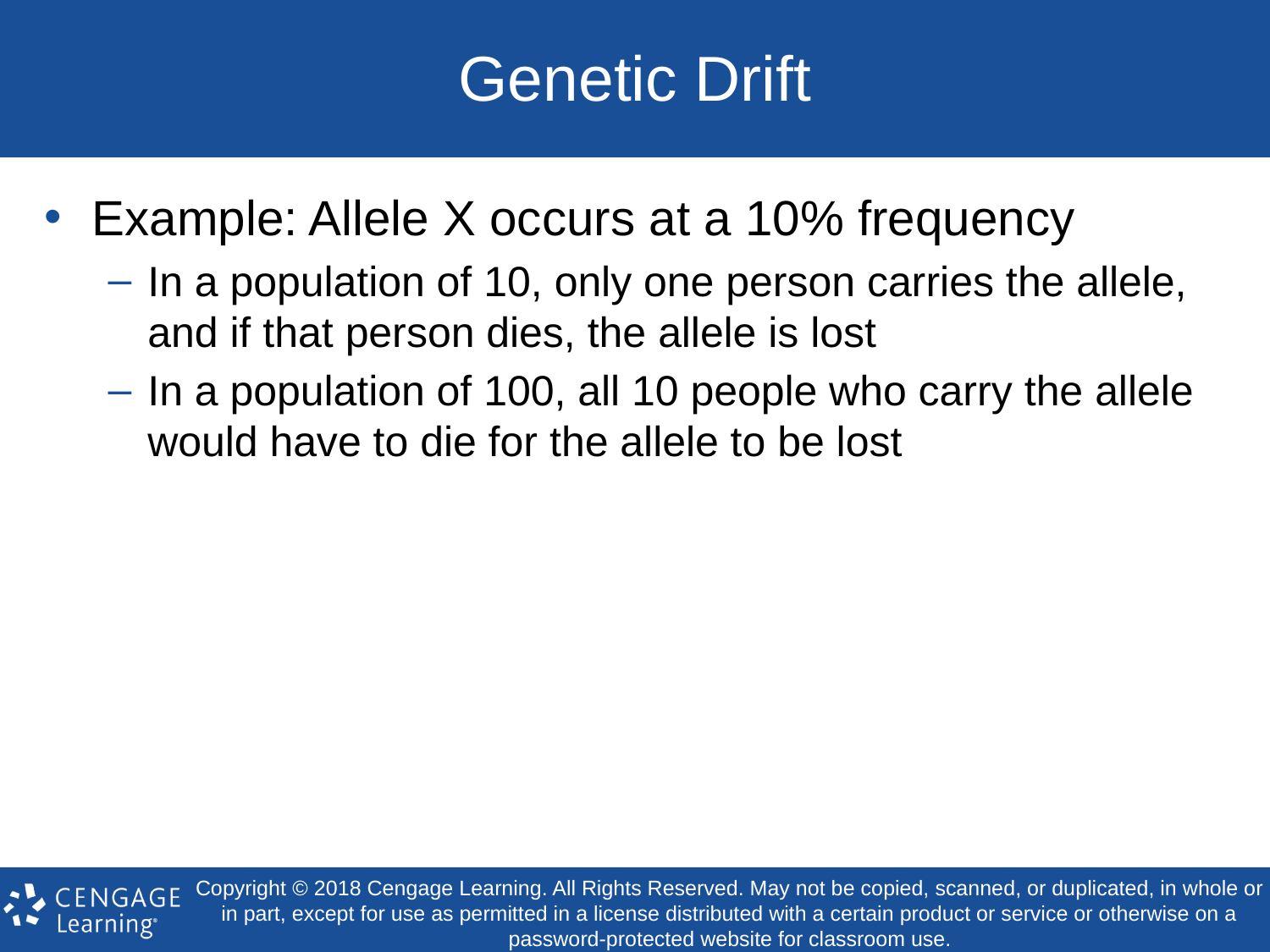

# Genetic Drift
Example: Allele X occurs at a 10% frequency
In a population of 10, only one person carries the allele, and if that person dies, the allele is lost
In a population of 100, all 10 people who carry the allele would have to die for the allele to be lost